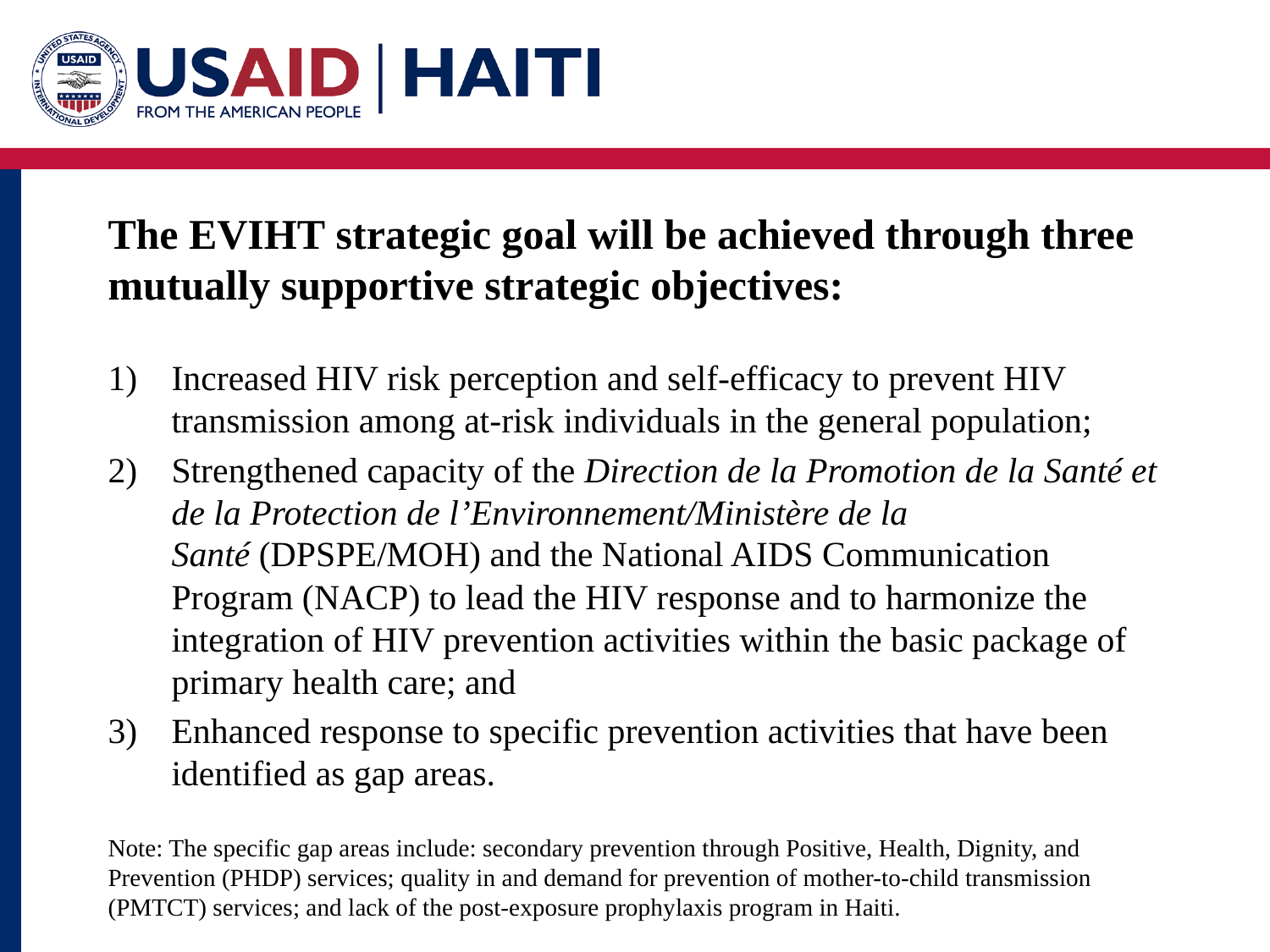

# The EVIHT strategic goal will be achieved through three mutually supportive strategic objectives:
Increased HIV risk perception and self-efficacy to prevent HIV transmission among at-risk individuals in the general population;
Strengthened capacity of the Direction de la Promotion de la Santé et de la Protection de l’Environnement/Ministère de la Santé (DPSPE/MOH) and the National AIDS Communication Program (NACP) to lead the HIV response and to harmonize the integration of HIV prevention activities within the basic package of primary health care; and
Enhanced response to specific prevention activities that have been identified as gap areas.

Note: The specific gap areas include: secondary prevention through Positive, Health, Dignity, and Prevention (PHDP) services; quality in and demand for prevention of mother-to-child transmission (PMTCT) services; and lack of the post-exposure prophylaxis program in Haiti.